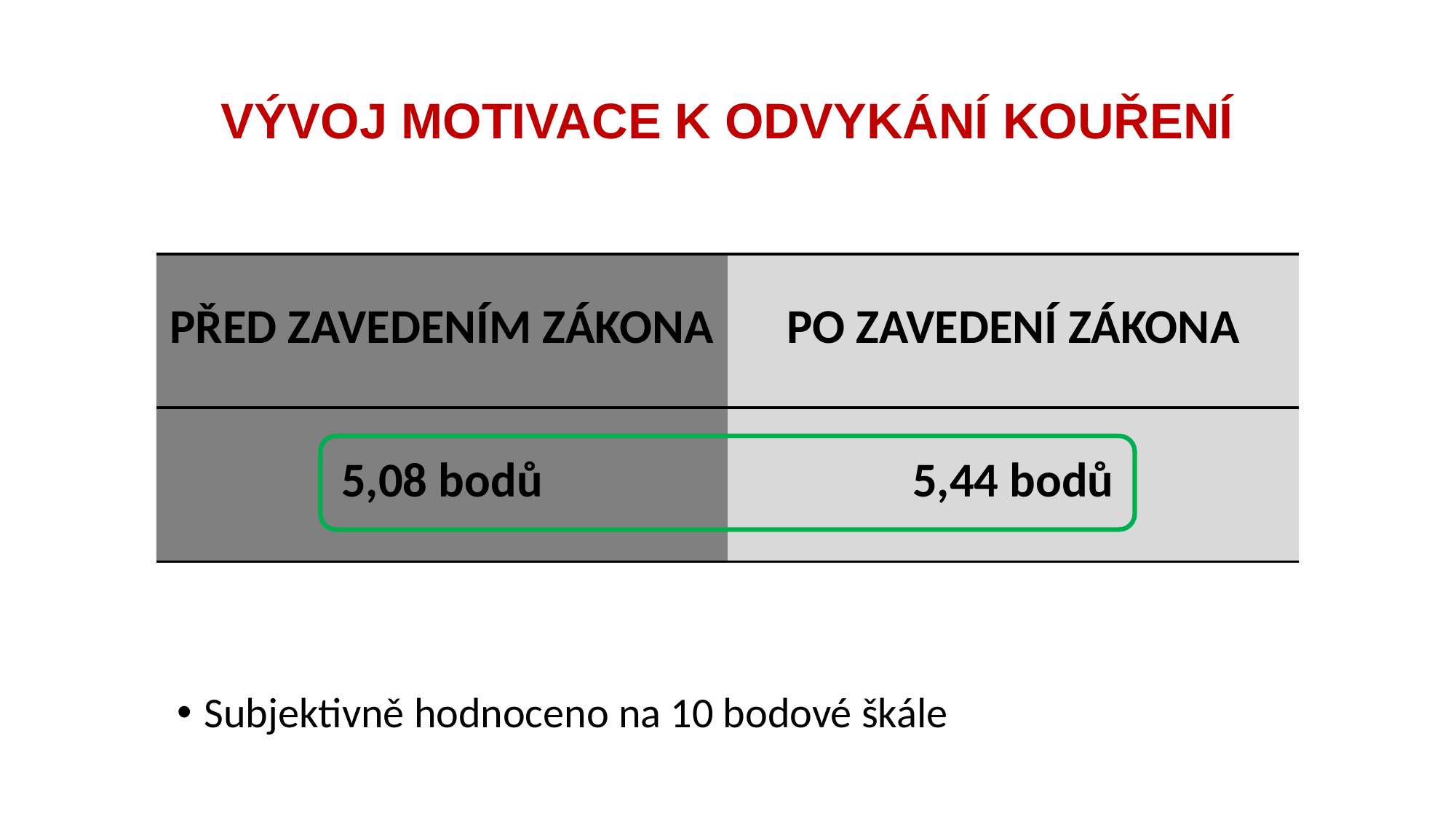

# VÝVOJ MOTIVACE K ODVYKÁNÍ KOUŘENÍ
| PŘED ZAVEDENÍM ZÁKONA | PO ZAVEDENÍ ZÁKONA |
| --- | --- |
| 5,08 bodů | 5,44 bodů |

Subjektivně hodnoceno na 10 bodové škále